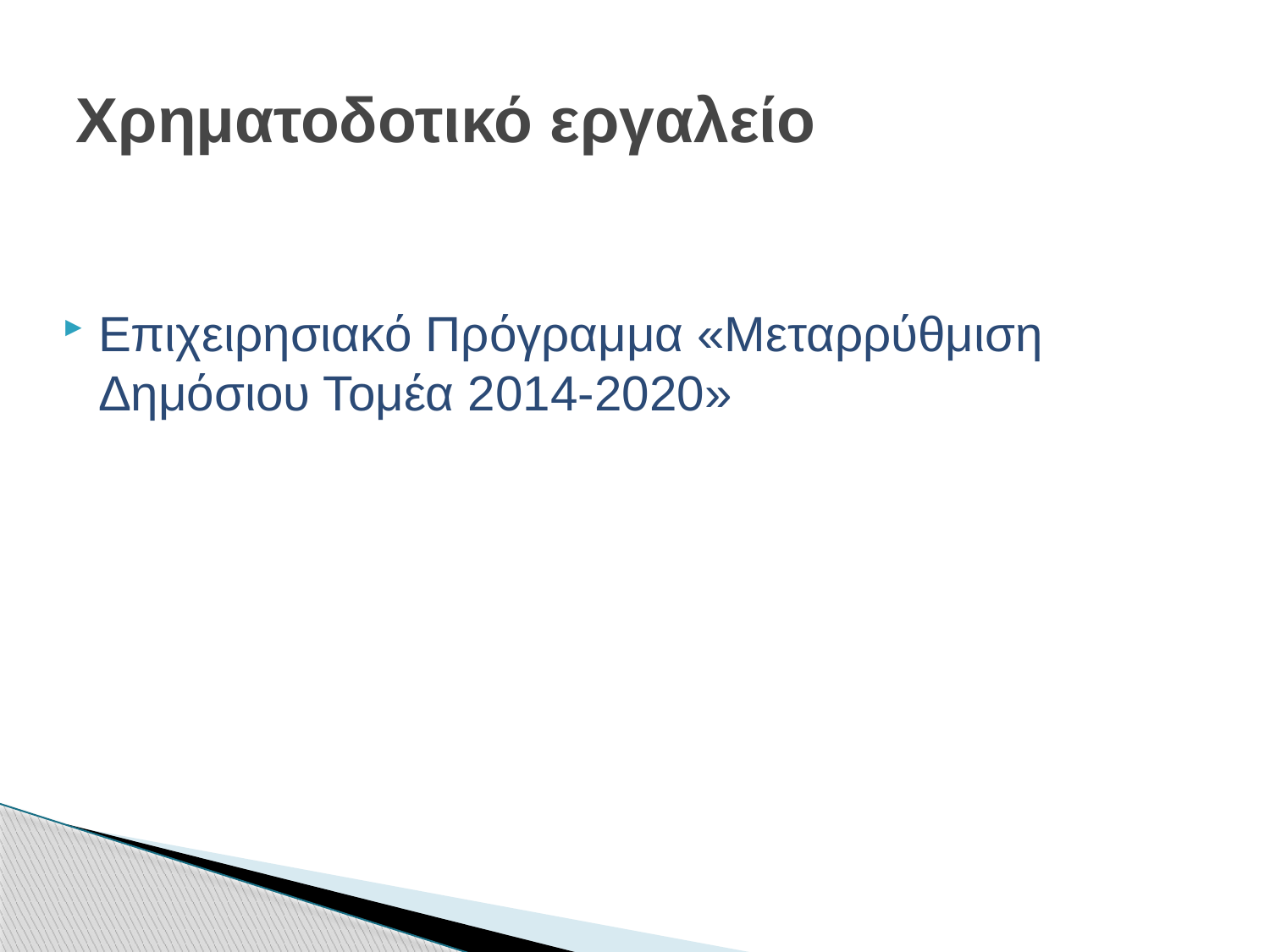

# Χρηματοδοτικό εργαλείο
Επιχειρησιακό Πρόγραμμα «Μεταρρύθμιση Δημόσιου Τομέα 2014-2020»